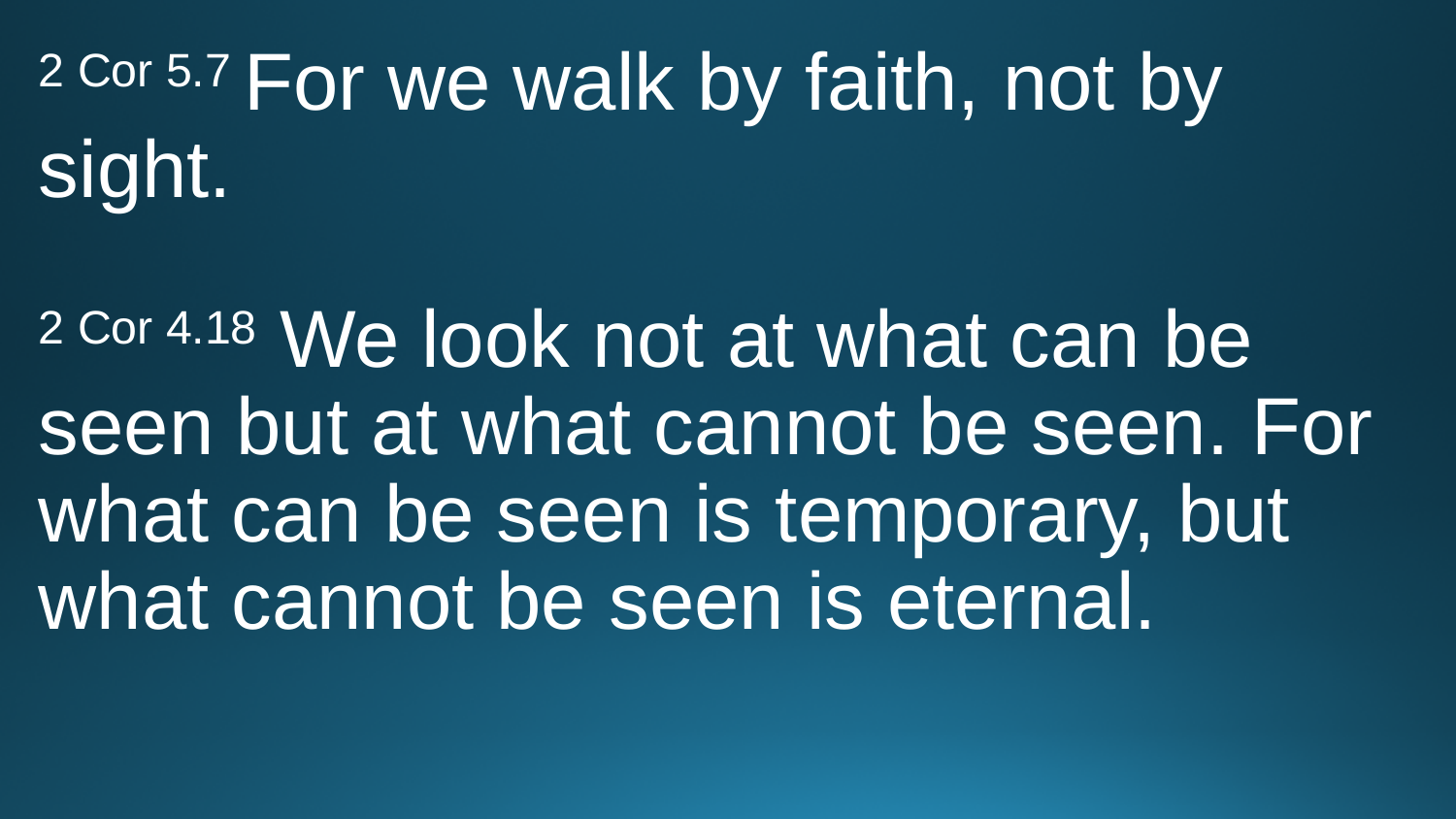

2 Cor 5.7 For we walk by faith, not by sight.

2 Cor 4.18 We look not at what can be seen but at what cannot be seen. For what can be seen is temporary, but what cannot be seen is eternal.